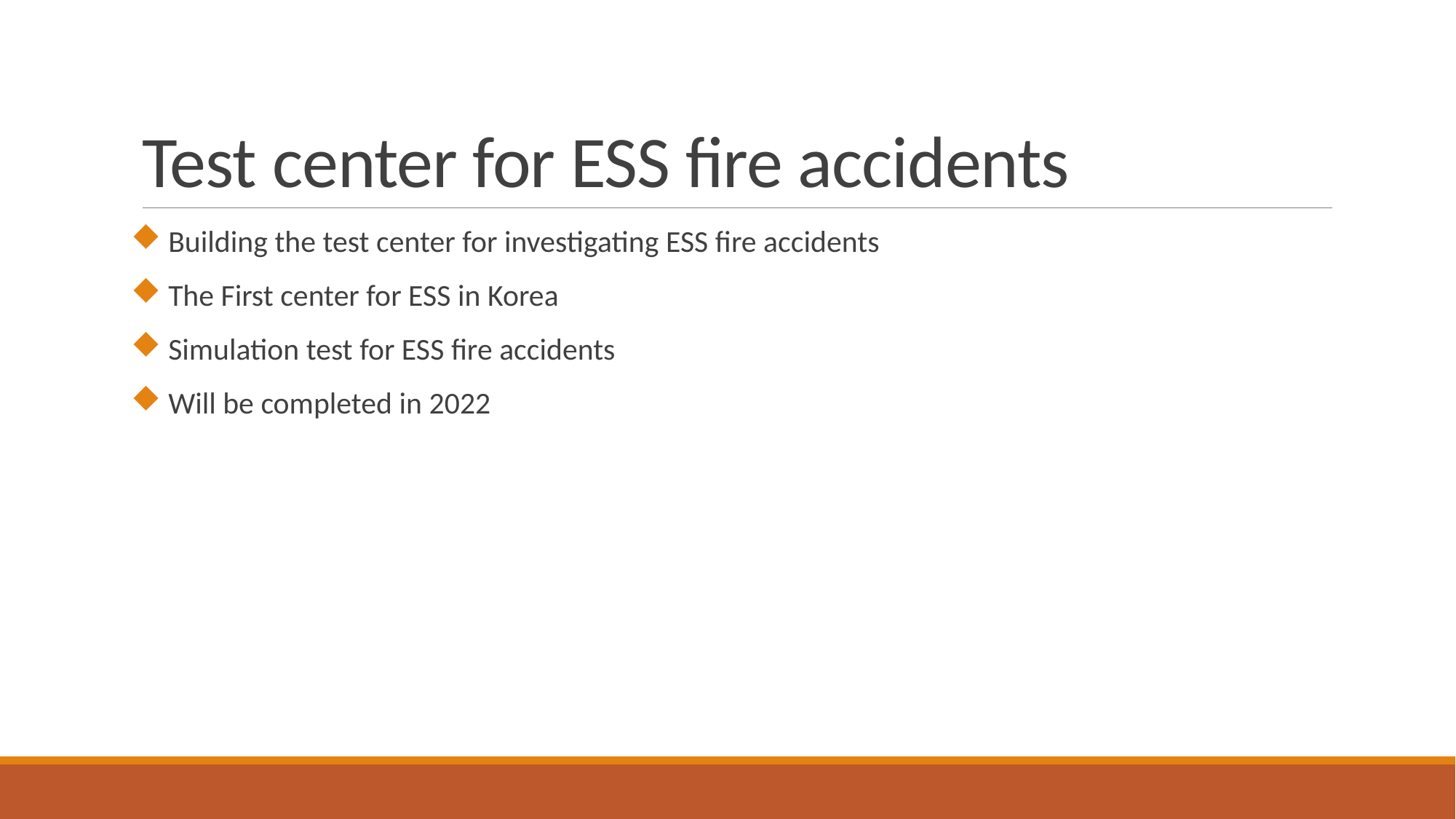

# Test center for ESS fire accidents
 Building the test center for investigating ESS fire accidents
 The First center for ESS in Korea
 Simulation test for ESS fire accidents
 Will be completed in 2022